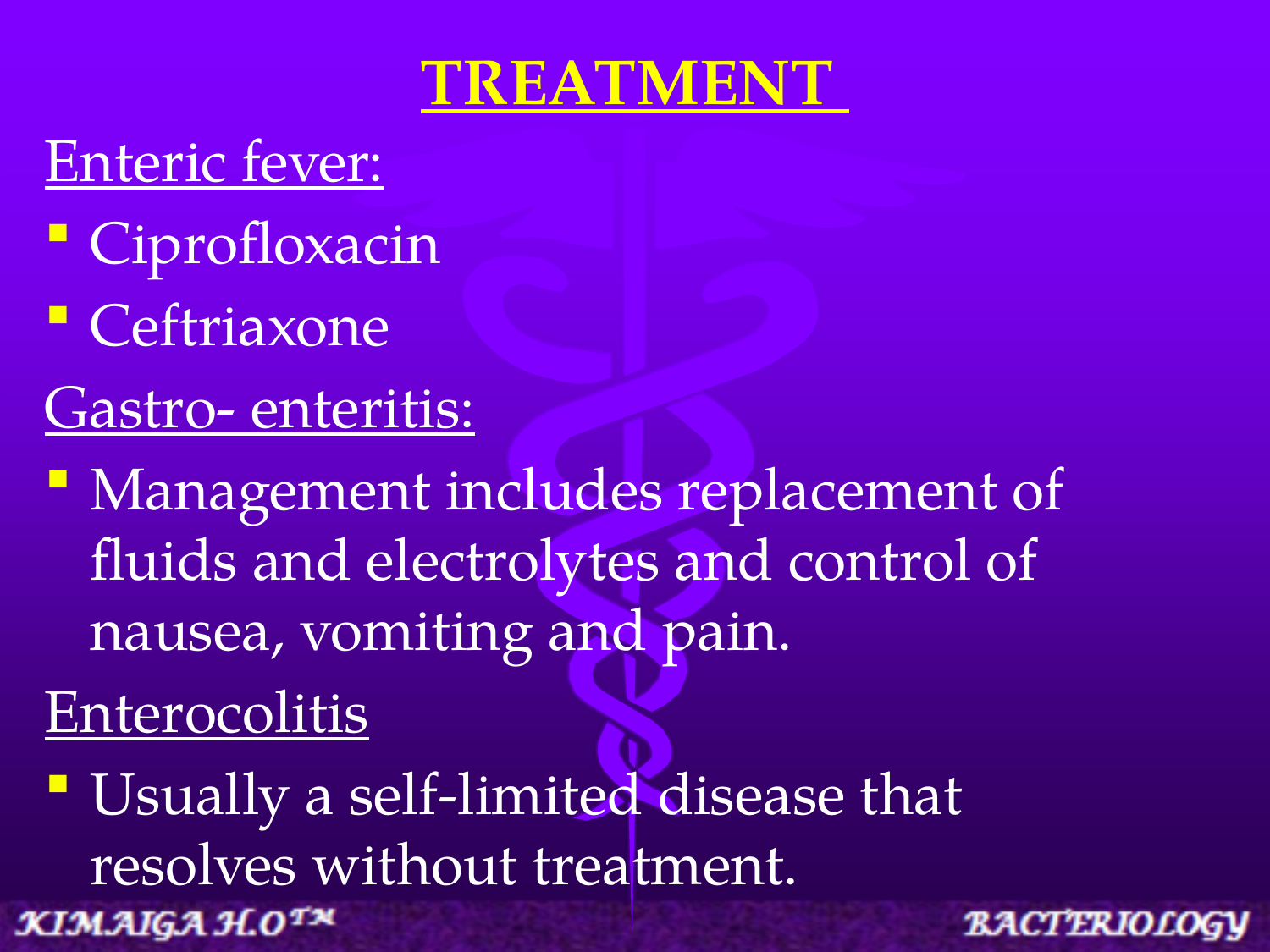

# TREATMENT
Enteric fever:
Ciprofloxacin
Ceftriaxone
Gastro- enteritis:
Management includes replacement of fluids and electrolytes and control of nausea, vomiting and pain.
Enterocolitis
Usually a self-limited disease that resolves without treatment.